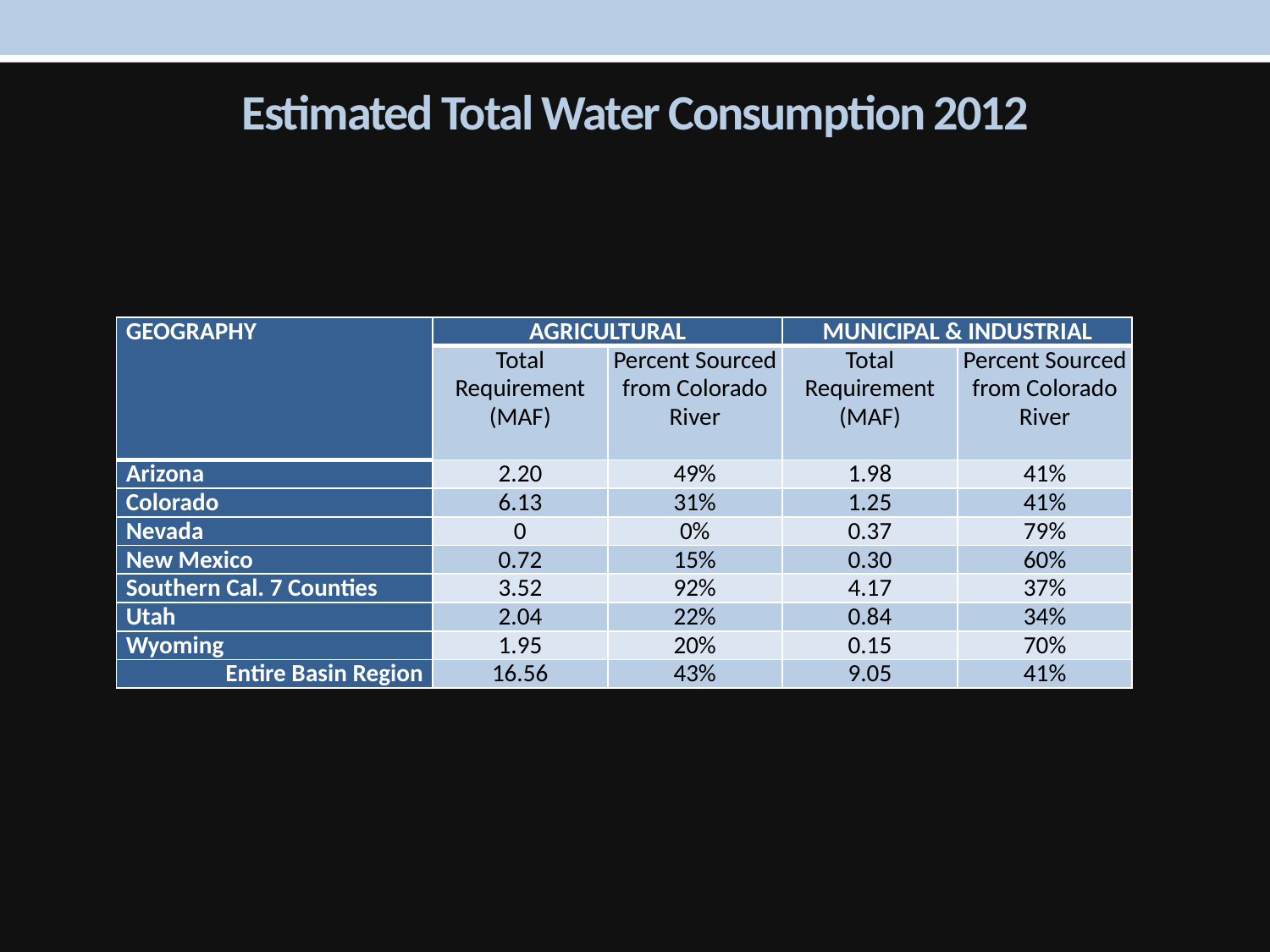

# Estimated Total Water Consumption 2012

| Geography | Agricultural |  | Municipal & Industrial |  |
| --- | --- | --- | --- | --- |
|  | Total Requirement (MAF) | Percent Sourced from Colorado River | Total Requirement (MAF) | Percent Sourced from Colorado River |
| Arizona | 2.20 | 49% | 1.98 | 41% |
| Colorado | 6.13 | 31% | 1.25 | 41% |
| Nevada | 0 | 0% | 0.37 | 79% |
| New Mexico | 0.72 | 15% | 0.30 | 60% |
| Southern Cal. 7 Counties | 3.52 | 92% | 4.17 | 37% |
| Utah | 2.04 | 22% | 0.84 | 34% |
| Wyoming | 1.95 | 20% | 0.15 | 70% |
| Entire Basin Region | 16.56 | 43% | 9.05 | 41% |